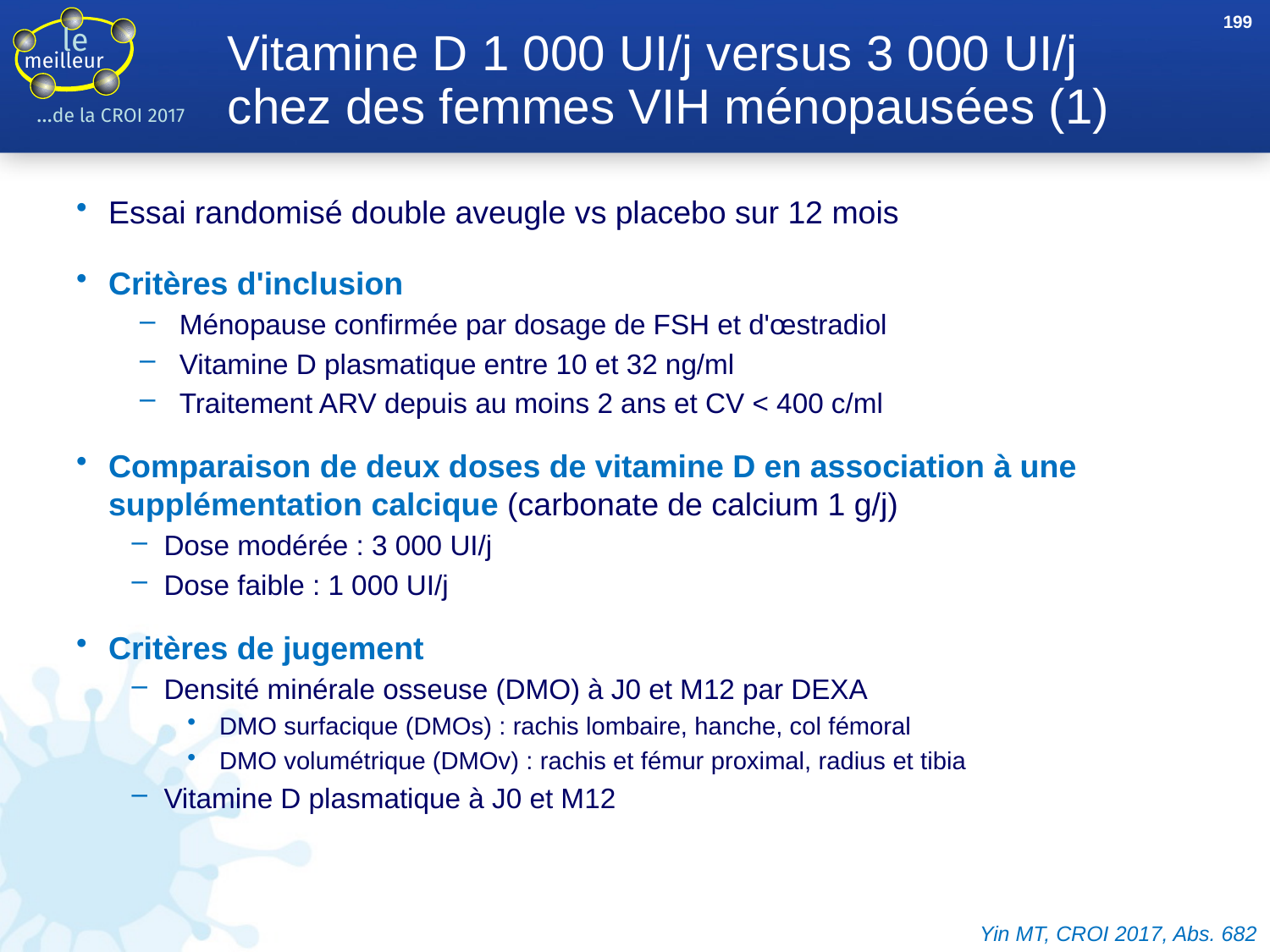

199
# Vitamine D 1 000 UI/j versus 3 000 UI/j chez des femmes VIH ménopausées (1)
Essai randomisé double aveugle vs placebo sur 12 mois

Critères d'inclusion
Ménopause confirmée par dosage de FSH et d'œstradiol
Vitamine D plasmatique entre 10 et 32 ng/ml
Traitement ARV depuis au moins 2 ans et CV < 400 c/ml
Comparaison de deux doses de vitamine D en association à une supplémentation calcique (carbonate de calcium 1 g/j)
Dose modérée : 3 000 UI/j
Dose faible : 1 000 UI/j
Critères de jugement
Densité minérale osseuse (DMO) à J0 et M12 par DEXA
DMO surfacique (DMOs) : rachis lombaire, hanche, col fémoral
DMO volumétrique (DMOv) : rachis et fémur proximal, radius et tibia
Vitamine D plasmatique à J0 et M12

Yin MT, CROI 2017, Abs. 682